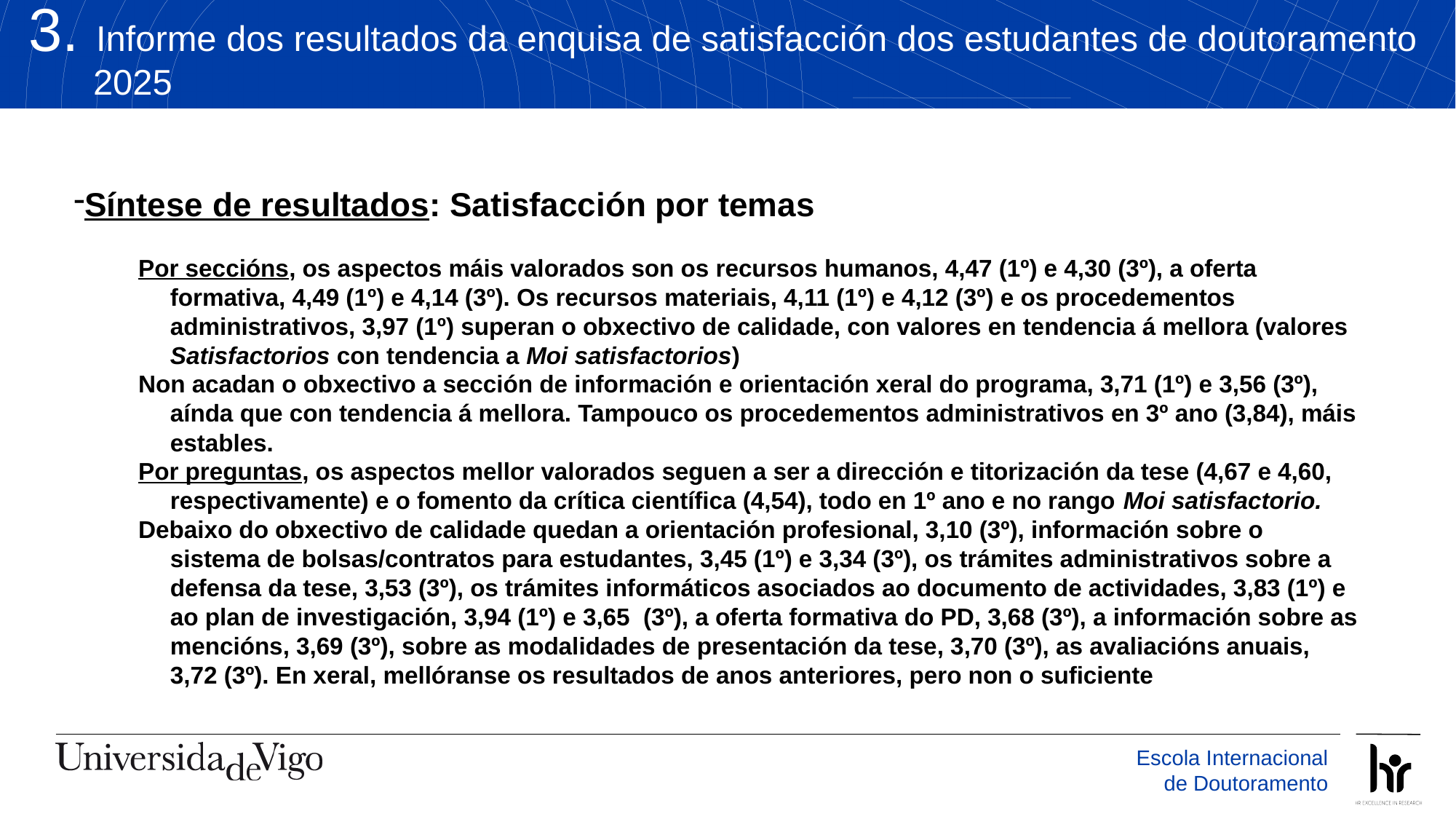

3. Informe dos resultados da enquisa de satisfacción dos estudantes de doutoramento 2025
Síntese de resultados: Satisfacción por temas

Por seccións, os aspectos máis valorados son os recursos humanos, 4,47 (1º) e 4,30 (3º), a oferta formativa, 4,49 (1º) e 4,14 (3º). Os recursos materiais, 4,11 (1º) e 4,12 (3º) e os procedementos administrativos, 3,97 (1º) superan o obxectivo de calidade, con valores en tendencia á mellora (valores Satisfactorios con tendencia a Moi satisfactorios)
Non acadan o obxectivo a sección de información e orientación xeral do programa, 3,71 (1º) e 3,56 (3º), aínda que con tendencia á mellora. Tampouco os procedementos administrativos en 3º ano (3,84), máis estables.
Por preguntas, os aspectos mellor valorados seguen a ser a dirección e titorización da tese (4,67 e 4,60, respectivamente) e o fomento da crítica científica (4,54), todo en 1º ano e no rango Moi satisfactorio.
Debaixo do obxectivo de calidade quedan a orientación profesional, 3,10 (3º), información sobre o sistema de bolsas/contratos para estudantes, 3,45 (1º) e 3,34 (3º), os trámites administrativos sobre a defensa da tese, 3,53 (3º), os trámites informáticos asociados ao documento de actividades, 3,83 (1º) e ao plan de investigación, 3,94 (1º) e 3,65  (3º), a oferta formativa do PD, 3,68 (3º), a información sobre as mencións, 3,69 (3º), sobre as modalidades de presentación da tese, 3,70 (3º), as avaliacións anuais, 3,72 (3º). En xeral, mellóranse os resultados de anos anteriores, pero non o suficiente